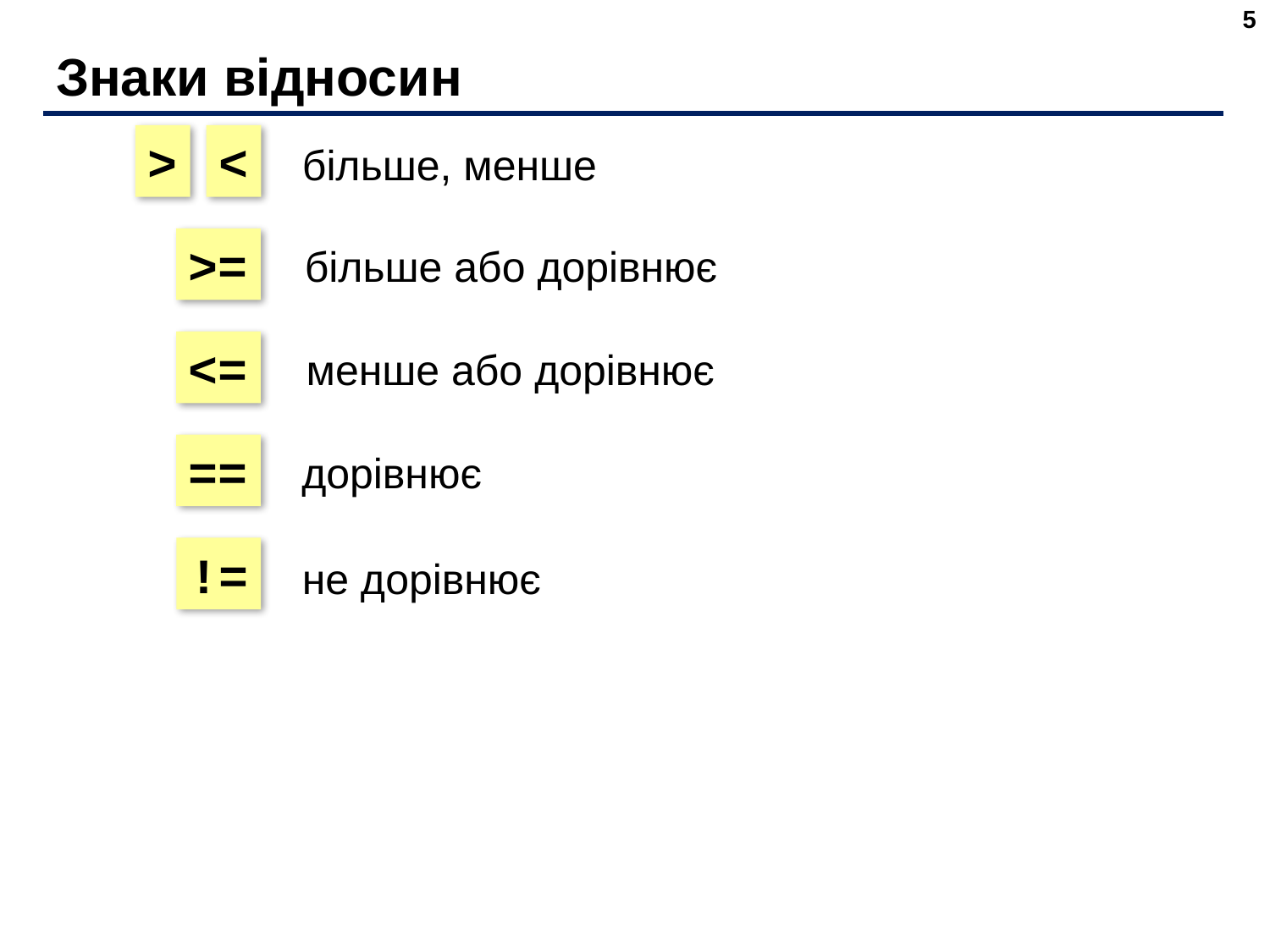

5
# Знаки відносин
>
<
більше, менше
>=
більше або дорівнює
<=
менше або дорівнює
==
дорівнює
!=
не дорівнює